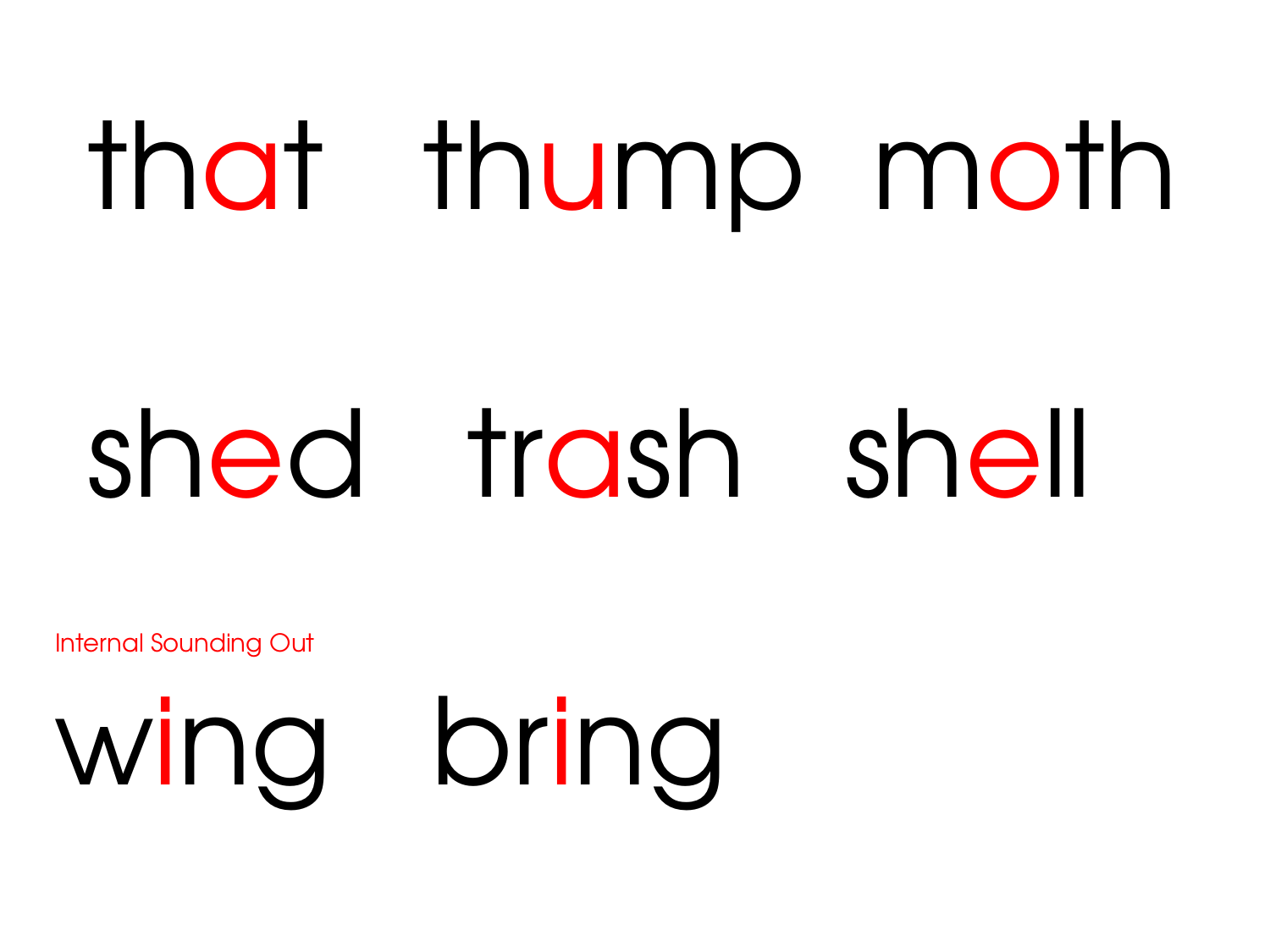

that   thump  moth

  shed   trash   shell

 wing   bring

Internal Sounding Out